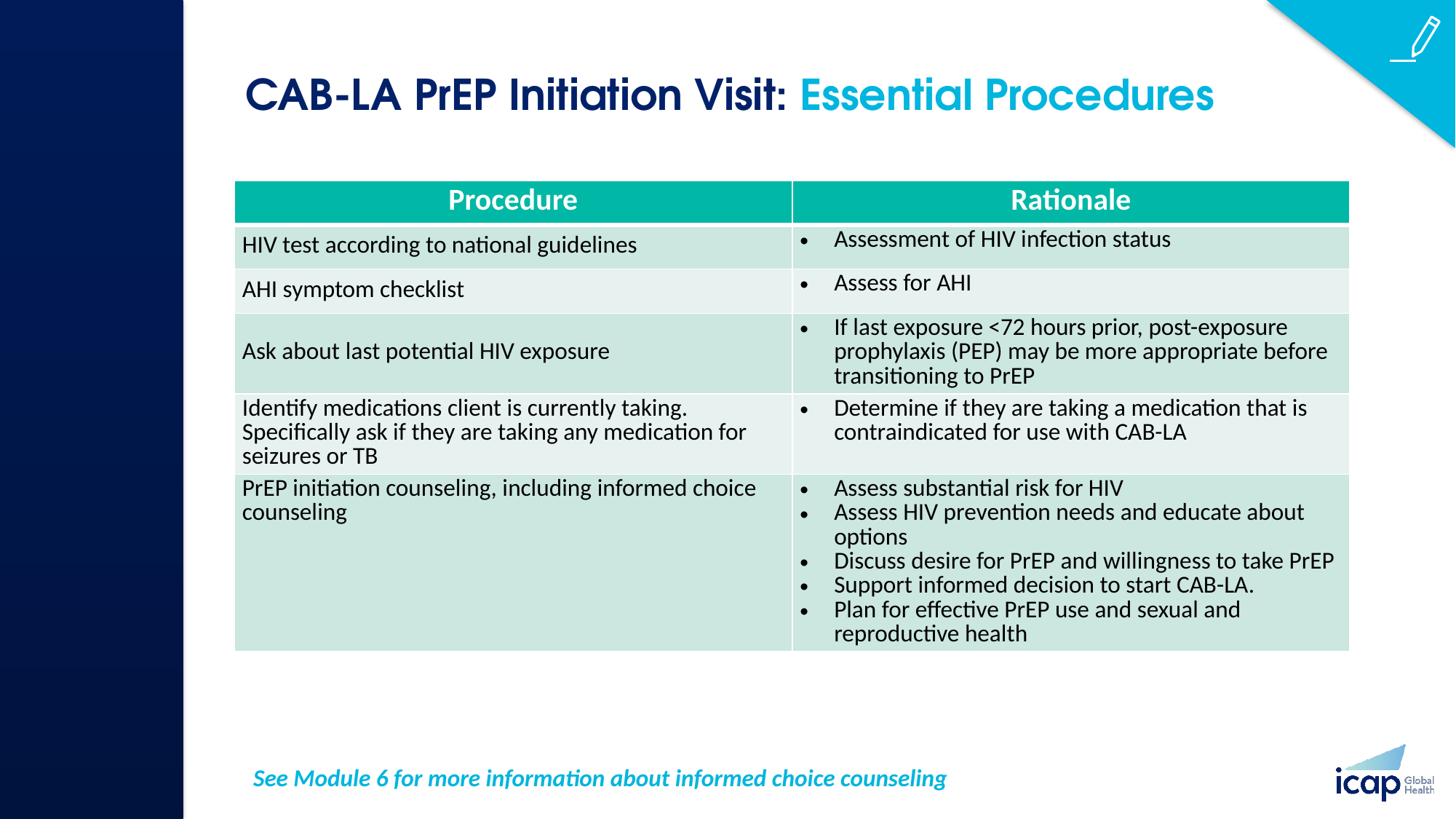

# CAB-LA PrEP Initiation Visit: Essential Procedures​
| Procedure​ | Rationale​ |
| --- | --- |
| HIV test according to national guidelines ​ | Assessment of HIV infection status |
| AHI symptom checklist | Assess for AHI​ |
| Ask about last potential HIV exposure​ | If last exposure <72 hours prior, post-exposure prophylaxis (PEP) may be more appropriate before transitioning to PrEP |
| Identify medications client is currently taking. Specifically ask if they are taking any medication for seizures or TB | Determine if they are taking a medication that is contraindicated for use with CAB-LA |
| PrEP initiation counseling, including informed choice counseling | Assess substantial risk for HIV Assess HIV prevention needs and educate about options Discuss desire for PrEP and willingness to take PrEP Support informed decision to start CAB-LA. Plan for effective PrEP use and sexual and reproductive health |
See Module 6 for more information about informed choice counseling​